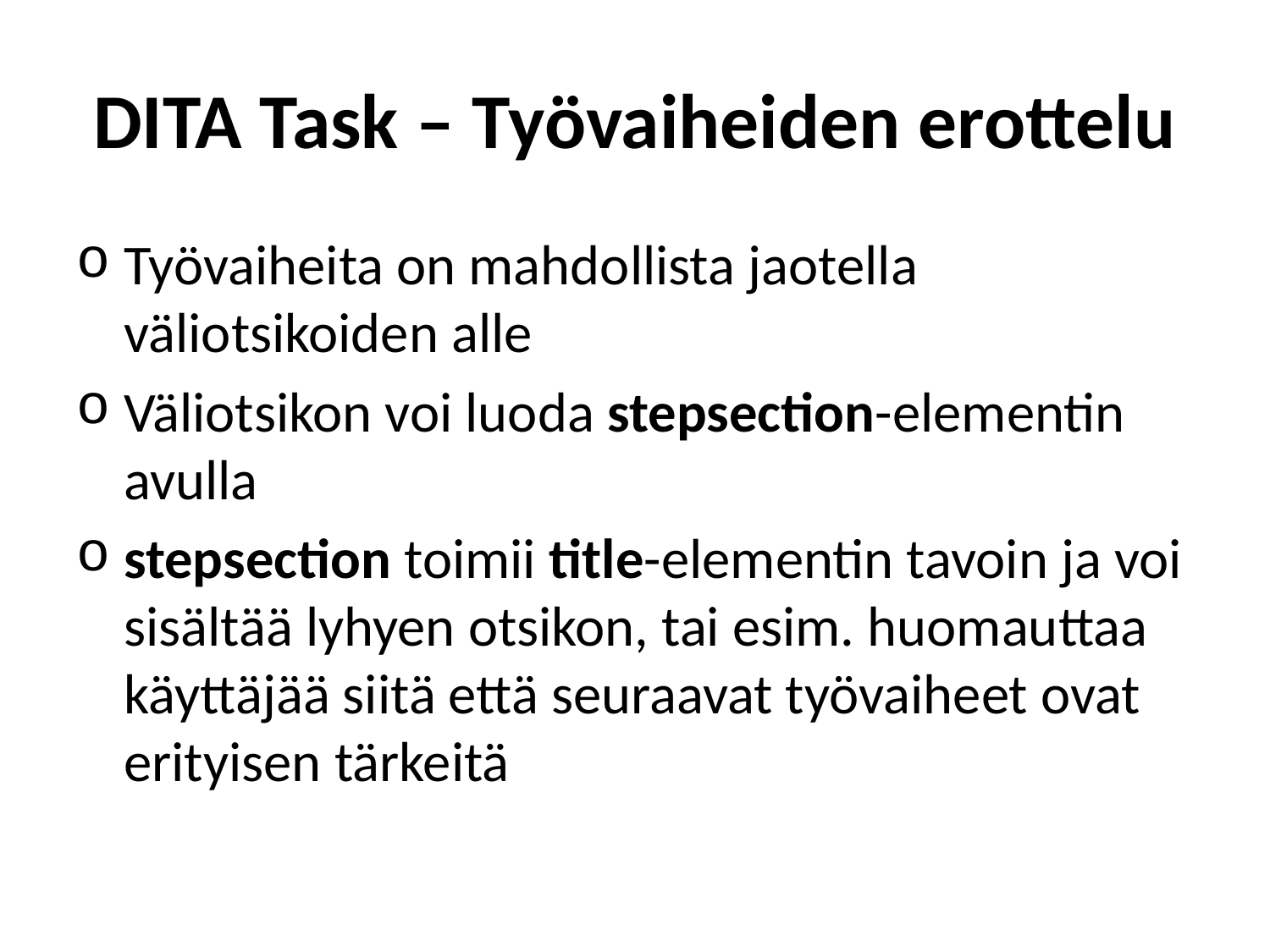

# DITA Task – Työvaiheiden erottelu
Työvaiheita on mahdollista jaotella väliotsikoiden alle
Väliotsikon voi luoda stepsection-elementin avulla
stepsection toimii title-elementin tavoin ja voi sisältää lyhyen otsikon, tai esim. huomauttaa käyttäjää siitä että seuraavat työvaiheet ovat erityisen tärkeitä